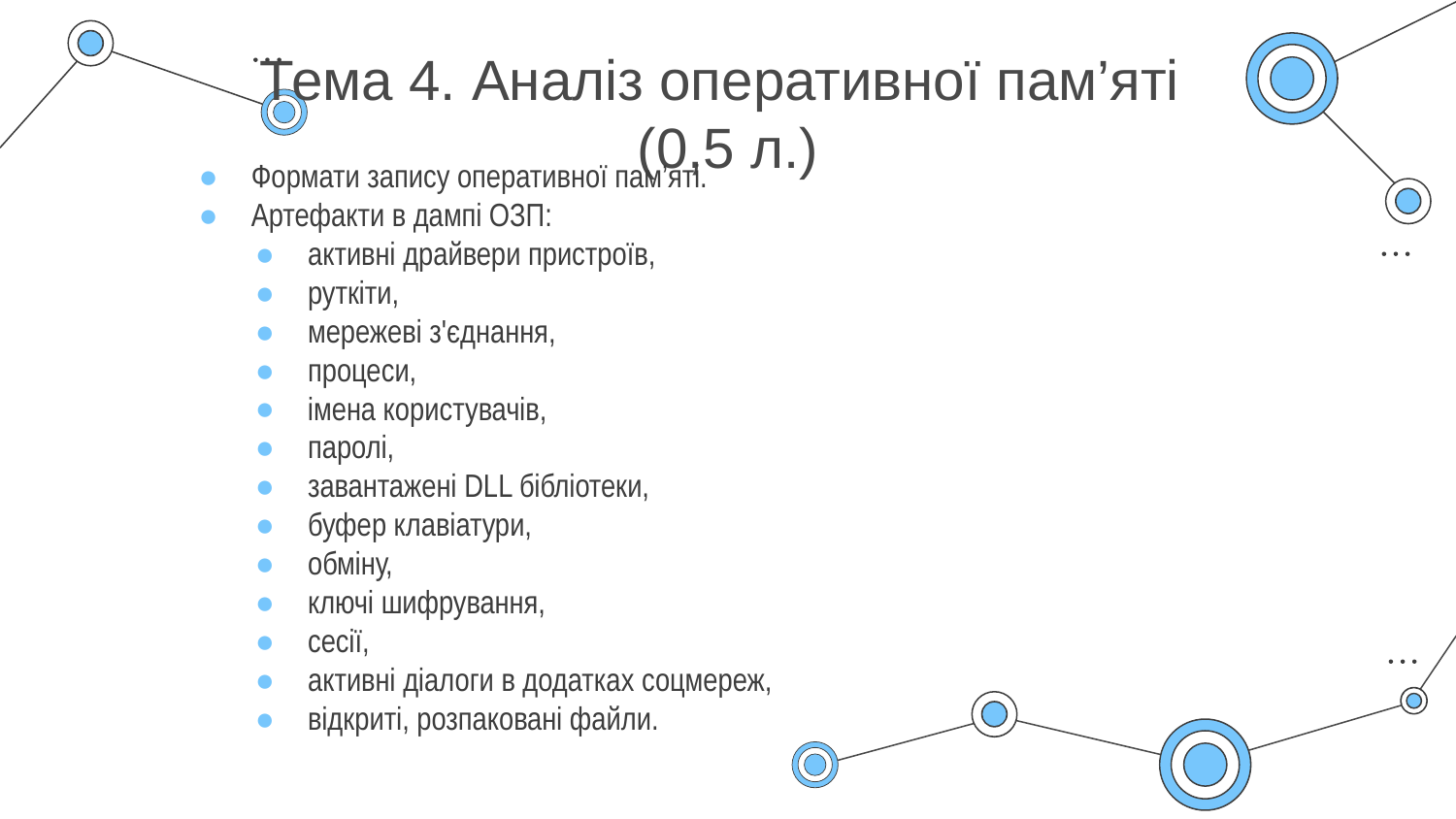

# Тема 4. Аналіз оперативної пам’яті  (0,5 л.)
Формати запису оперативної пам’яті.
Артефакти в дампі ОЗП:
активні драйвери пристроїв,
руткіти,
мережеві з'єднання,
процеси,
імена користувачів,
паролі,
завантажені DLL бібліотеки,
буфер клавіатури,
обміну,
ключі шифрування,
сесії,
активні діалоги в додатках соцмереж,
відкриті, розпаковані файли.